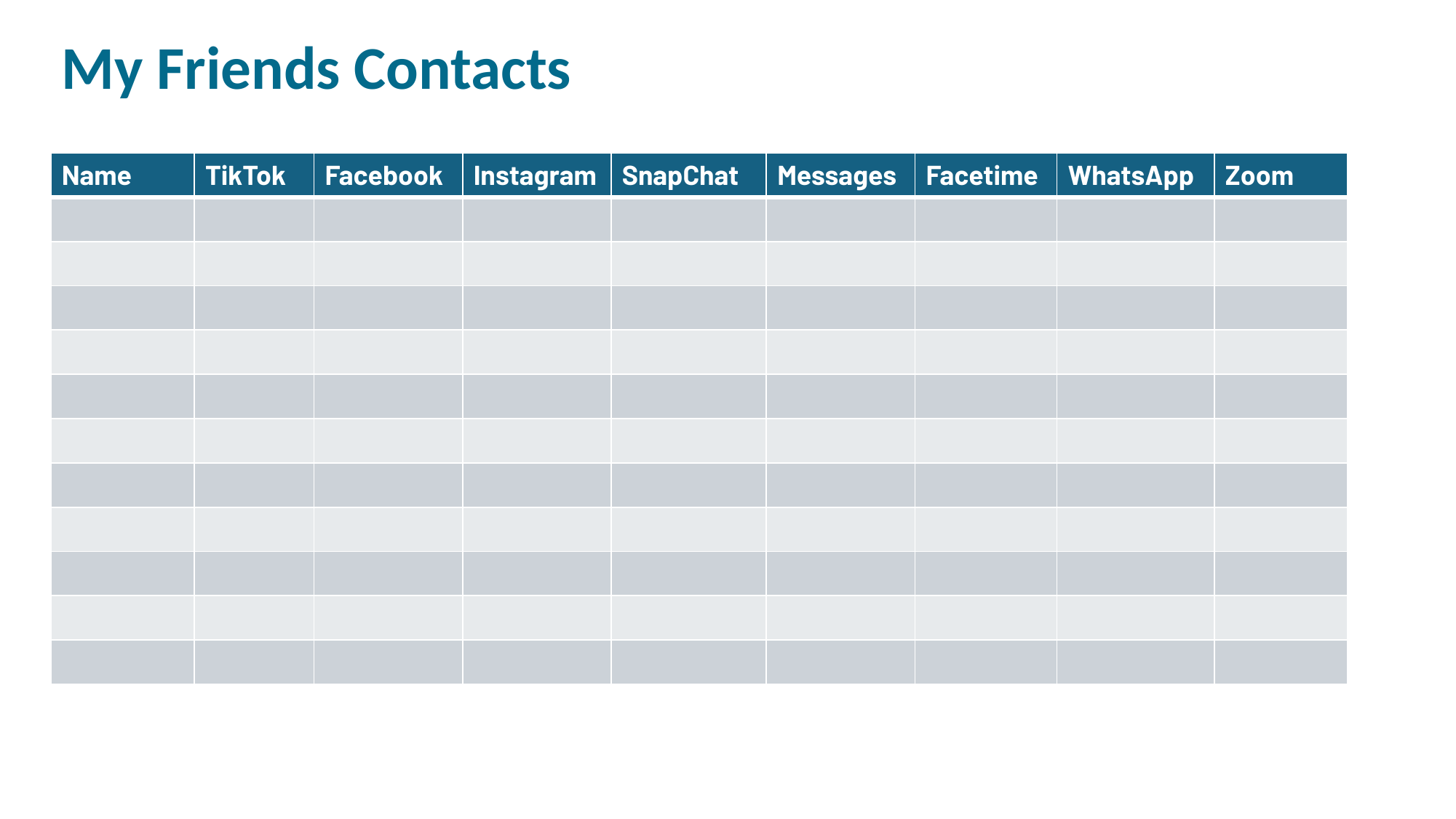

My Friends Contacts
| Name | TikTok | Facebook | Instagram | SnapChat | Messages | Facetime | WhatsApp | Zoom |
| --- | --- | --- | --- | --- | --- | --- | --- | --- |
|  |  |  |  |  |  |  |  |  |
|  |  |  |  |  |  |  |  |  |
|  |  |  |  |  |  |  |  |  |
|  |  |  |  |  |  |  |  |  |
|  |  |  |  |  |  |  |  |  |
|  |  |  |  |  |  |  |  |  |
|  |  |  |  |  |  |  |  |  |
|  |  |  |  |  |  |  |  |  |
|  |  |  |  |  |  |  |  |  |
|  |  |  |  |  |  |  |  |  |
|  |  |  |  |  |  |  |  |  |